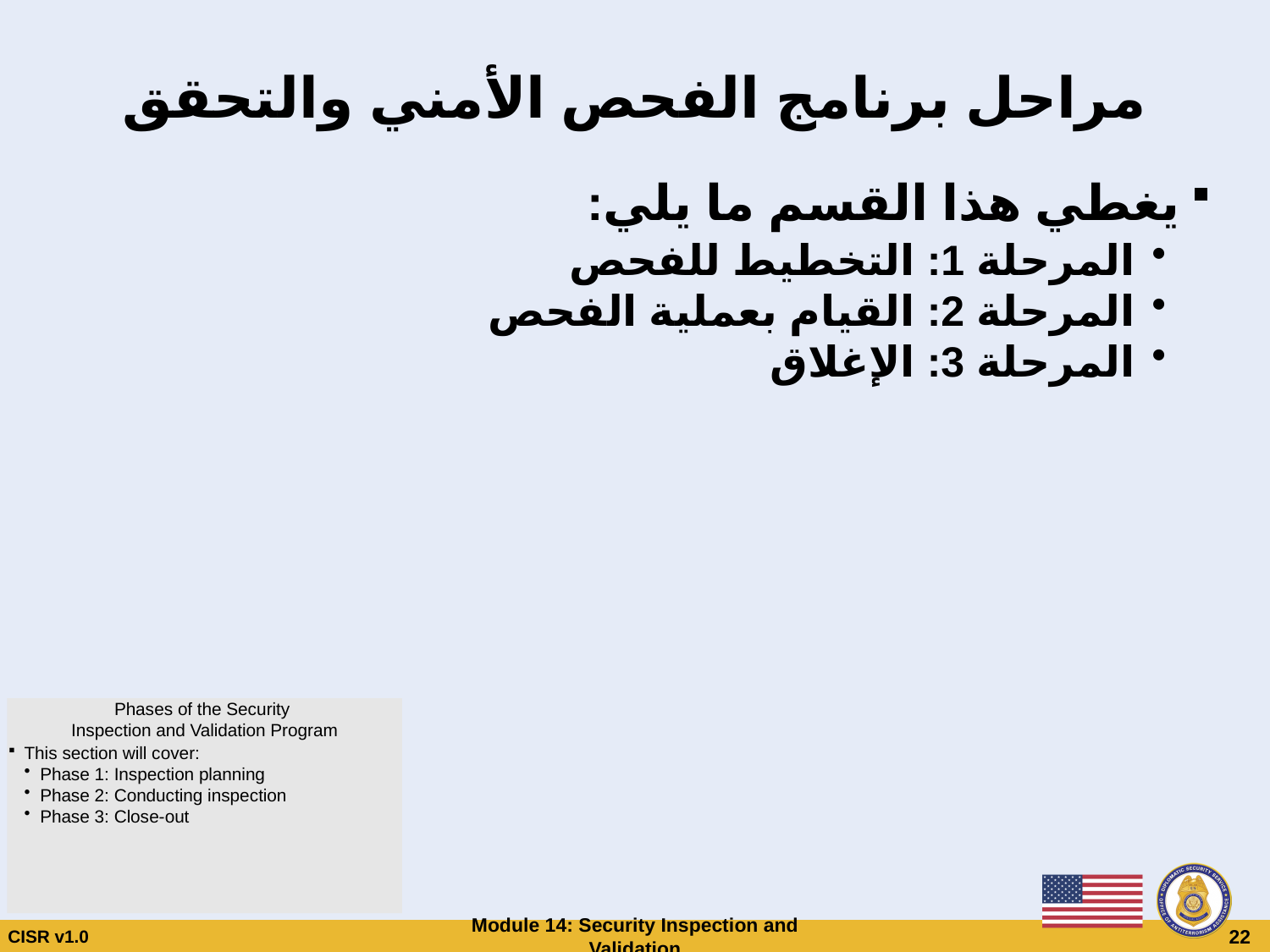

# مراحل برنامج الفحص الأمني والتحقق
يغطي هذا القسم ما يلي:
المرحلة 1: التخطيط للفحص
المرحلة 2: القيام بعملية الفحص
المرحلة 3: الإغلاق

Phases of the Security
Inspection and Validation Program
This section will cover:
Phase 1: Inspection planning
Phase 2: Conducting inspection
Phase 3: Close-out

CISR v1.0
Module 14: Security Inspection and Validation
 22